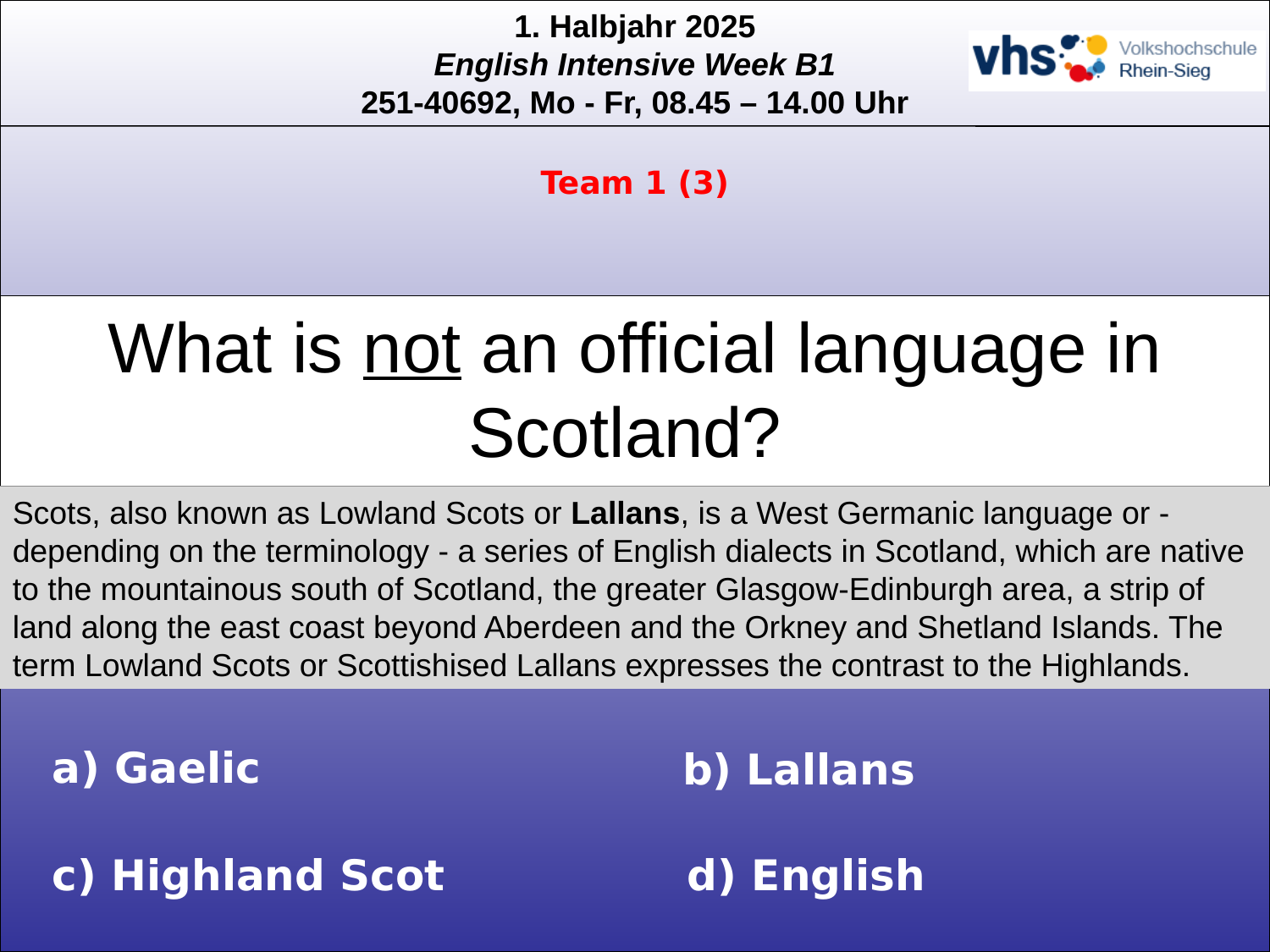

Team 1 (3)
What is not an official language in Scotland?
Scots, also known as Lowland Scots or Lallans, is a West Germanic language or - depending on the terminology - a series of English dialects in Scotland, which are native to the mountainous south of Scotland, the greater Glasgow-Edinburgh area, a strip of land along the east coast beyond Aberdeen and the Orkney and Shetland Islands. The term Lowland Scots or Scottishised Lallans expresses the contrast to the Highlands.
 Gaelic
b) Lallans
c) Highland Scot
d) English